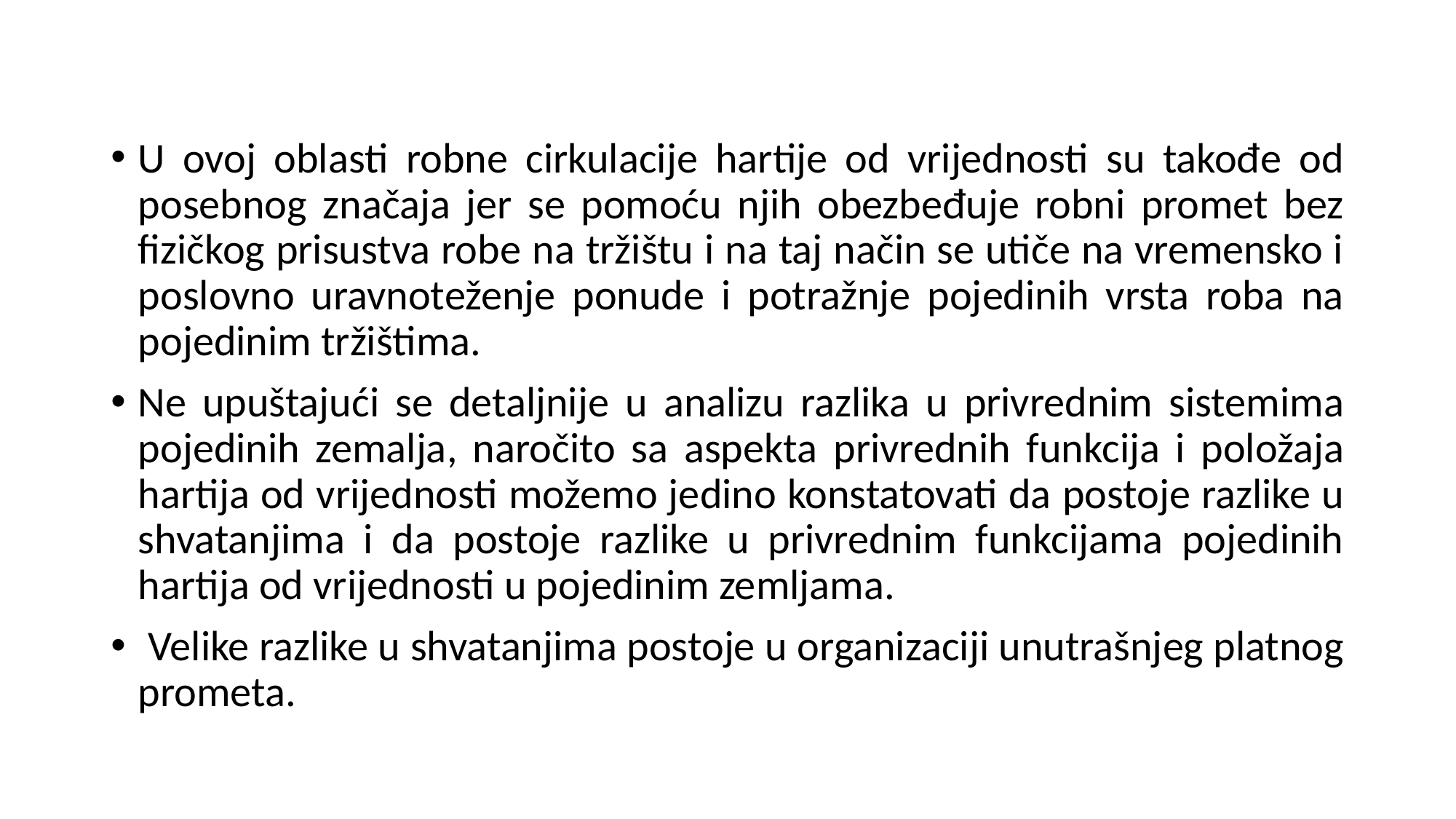

U ovoj oblasti robne cirkulacije hartije od vrijednosti su takođe od posebnog značaja jer se pomoću njih obezbeđuje robni promet bez fizičkog prisustva robe na tržištu i na taj način se utiče na vremensko i poslovno uravnoteženje ponude i potražnje pojedinih vrsta roba na pojedinim tržištima.
Ne upuštajući se detaljnije u analizu razlika u privrednim sistemima pojedinih zemalja, naročito sa aspekta privrednih funkcija i položaja hartija od vrijednosti možemo jedino konstatovati da postoje razlike u shvatanjima i da postoje razlike u privrednim funkcijama pojedinih hartija od vrijednosti u pojedinim zemljama.
 Velike razlike u shvatanjima postoje u organizaciji unutrašnjeg platnog prometa.